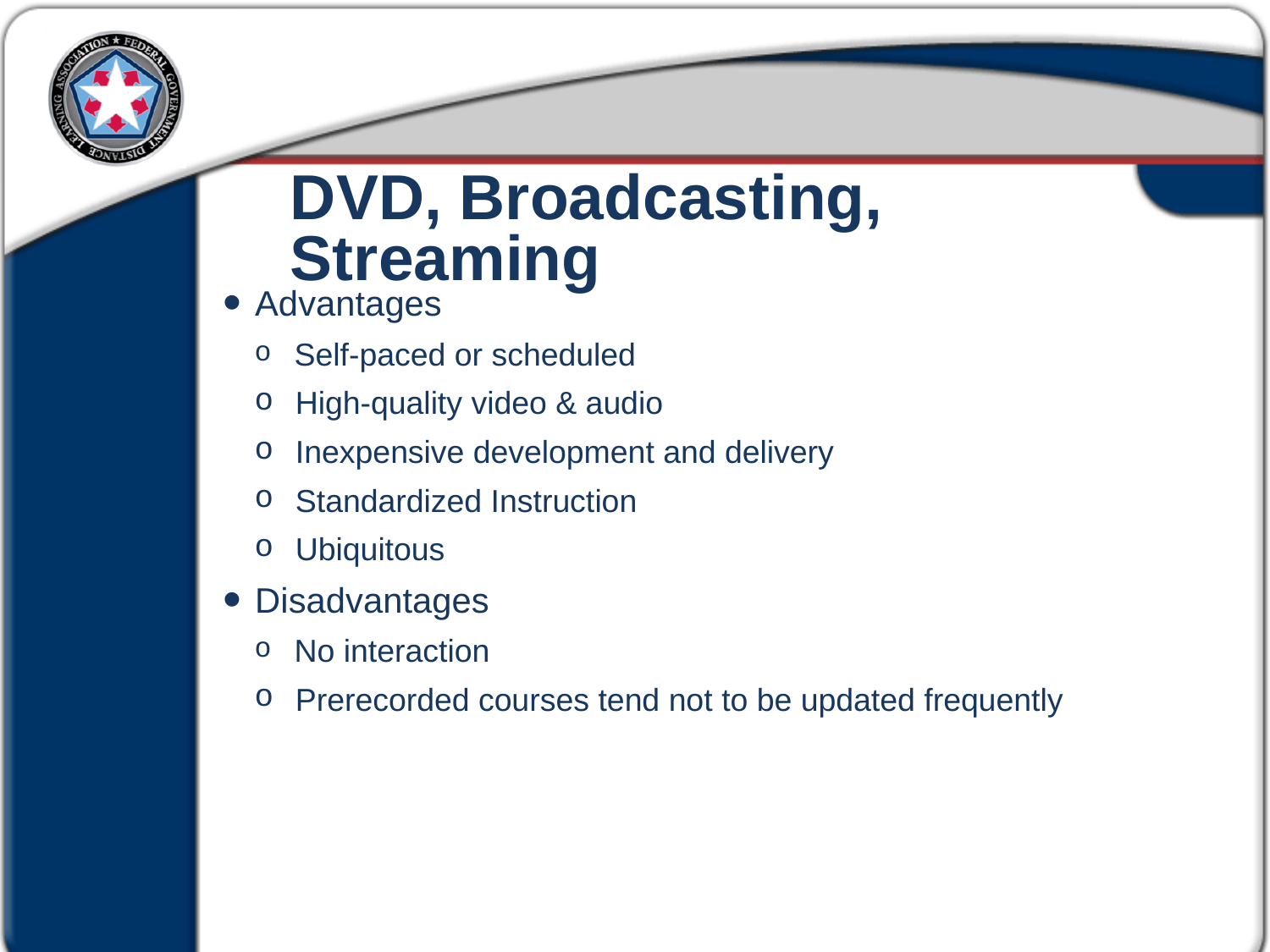

DVD, Broadcasting, Streaming
Advantages
 Self-paced or scheduled
 High-quality video & audio
 Inexpensive development and delivery
 Standardized Instruction
 Ubiquitous
Disadvantages
 No interaction
 Prerecorded courses tend not to be updated frequently